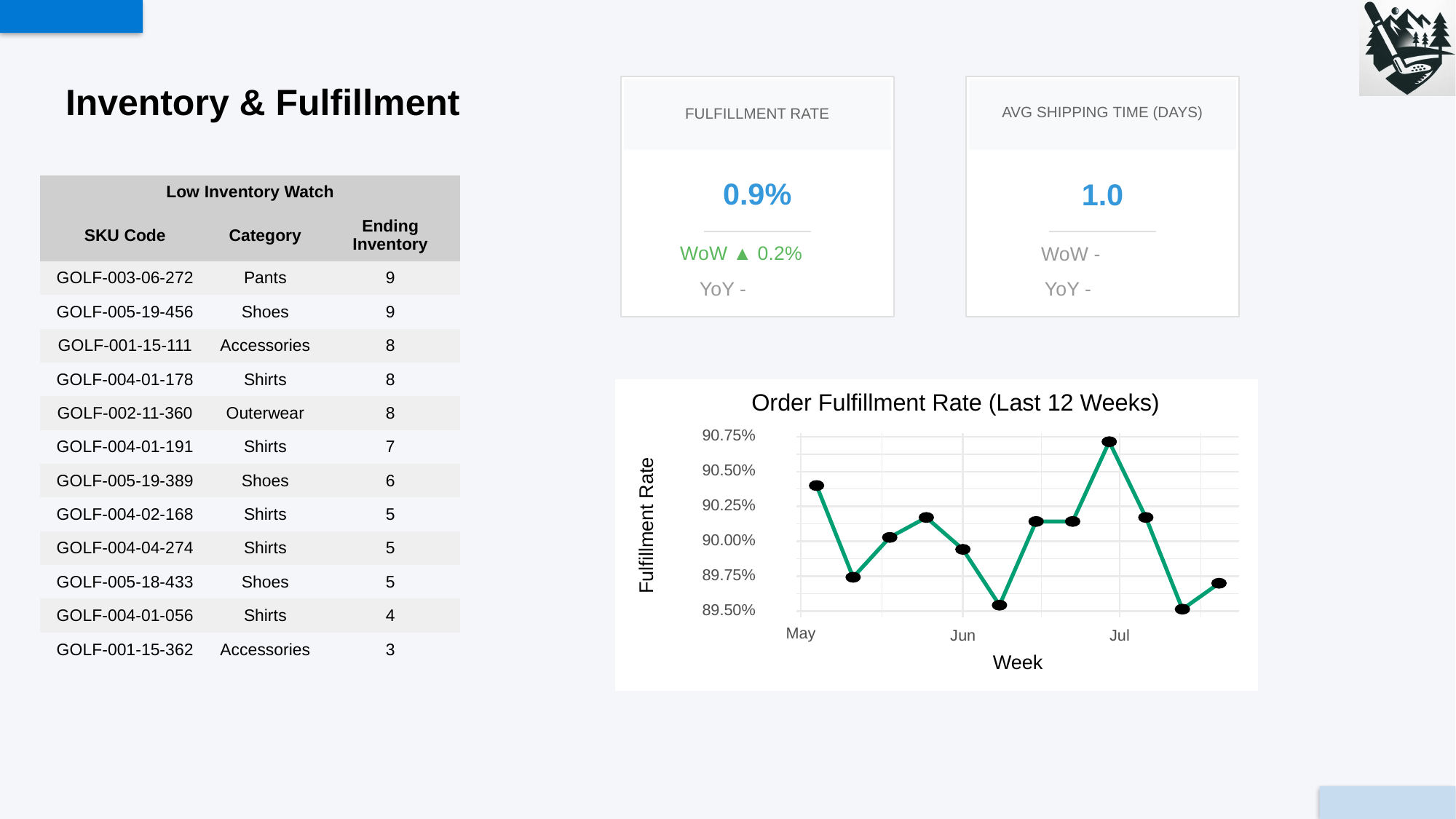

# Inventory & Fulfillment

FULFILLMENT RATE
0.9%

WoW ▲ 0.2%
YoY -

AVG SHIPPING TIME (DAYS)
1.0

WoW -
YoY -
| Low Inventory Watch |  |  |
| --- | --- | --- |
| SKU Code | Category | Ending Inventory |
| GOLF-003-06-272 | Pants | 9 |
| GOLF-005-19-456 | Shoes | 9 |
| GOLF-001-15-111 | Accessories | 8 |
| GOLF-004-01-178 | Shirts | 8 |
| GOLF-002-11-360 | Outerwear | 8 |
| GOLF-004-01-191 | Shirts | 7 |
| GOLF-005-19-389 | Shoes | 6 |
| GOLF-004-02-168 | Shirts | 5 |
| GOLF-004-04-274 | Shirts | 5 |
| GOLF-005-18-433 | Shoes | 5 |
| GOLF-004-01-056 | Shirts | 4 |
| GOLF-001-15-362 | Accessories | 3 |

Order Fulfillment Rate (Last 12 Weeks)
90.75%

90.50%

90.25%

Fulfillment Rate

90.00%

89.75%

89.50%

May
Jun
Jul
Week